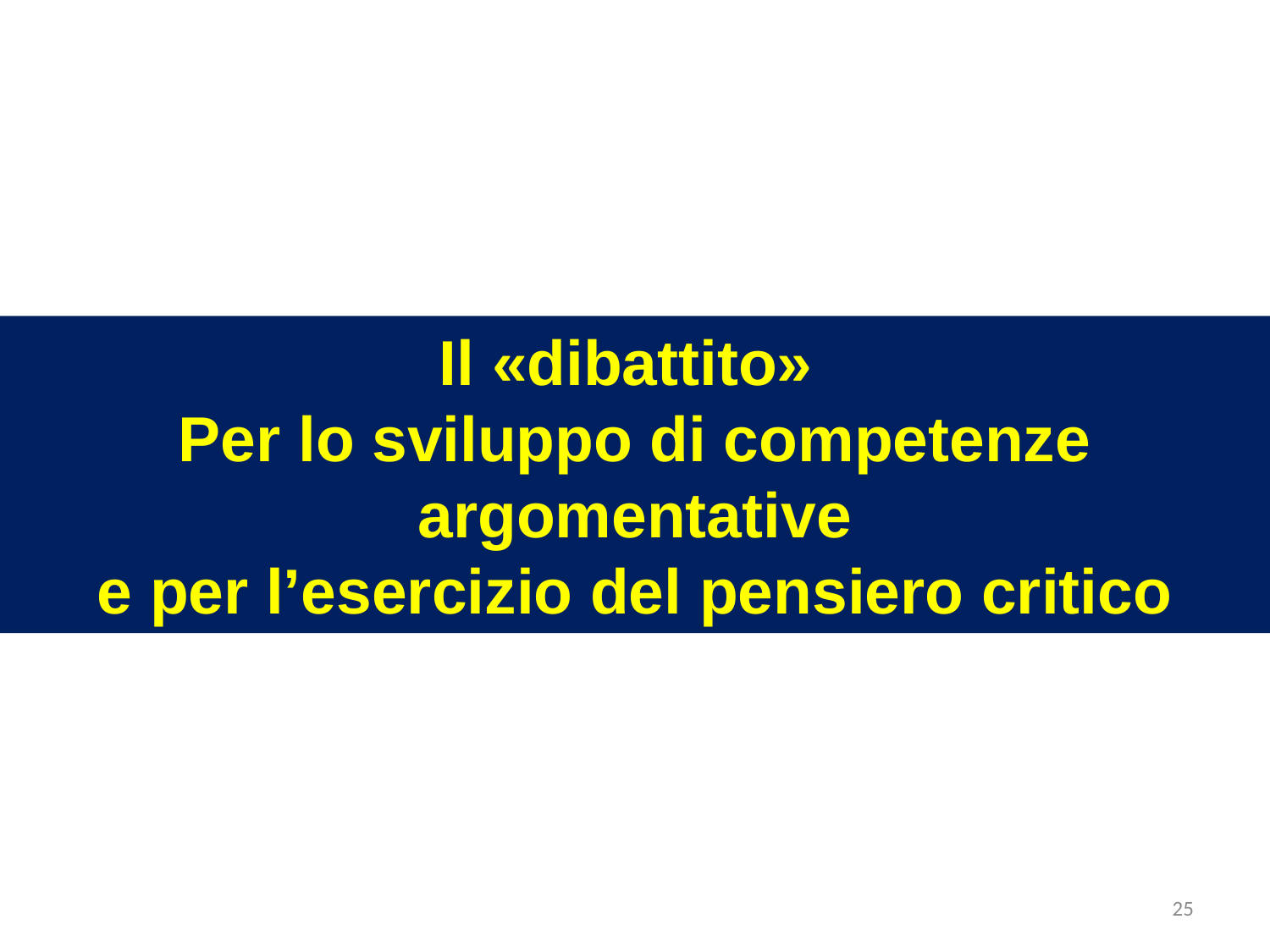

Il «dibattito»
Per lo sviluppo di competenze argomentative
e per l’esercizio del pensiero critico
25